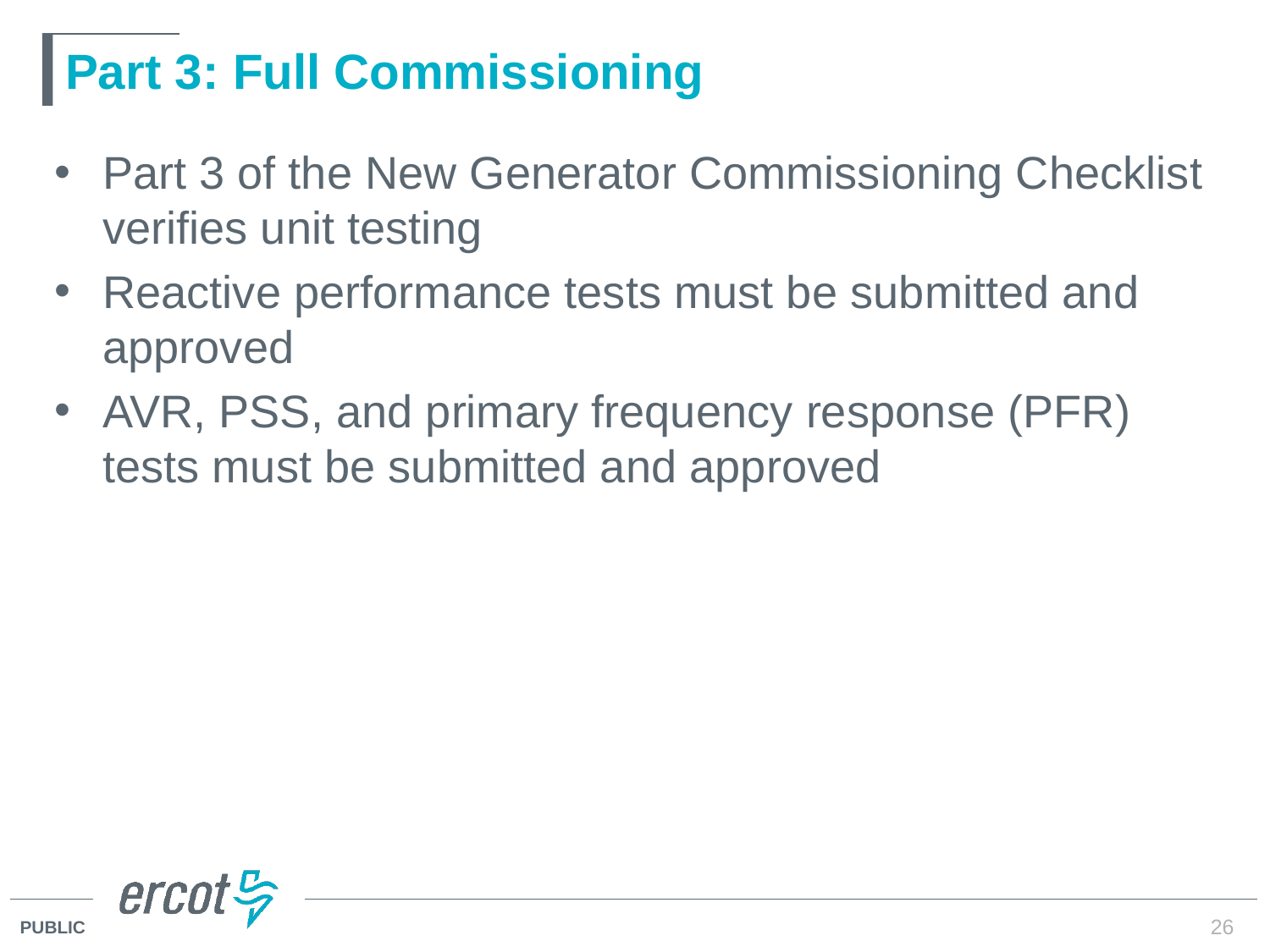

# Part 3: Full Commissioning
Part 3 of the New Generator Commissioning Checklist verifies unit testing
Reactive performance tests must be submitted and approved
AVR, PSS, and primary frequency response (PFR) tests must be submitted and approved
26